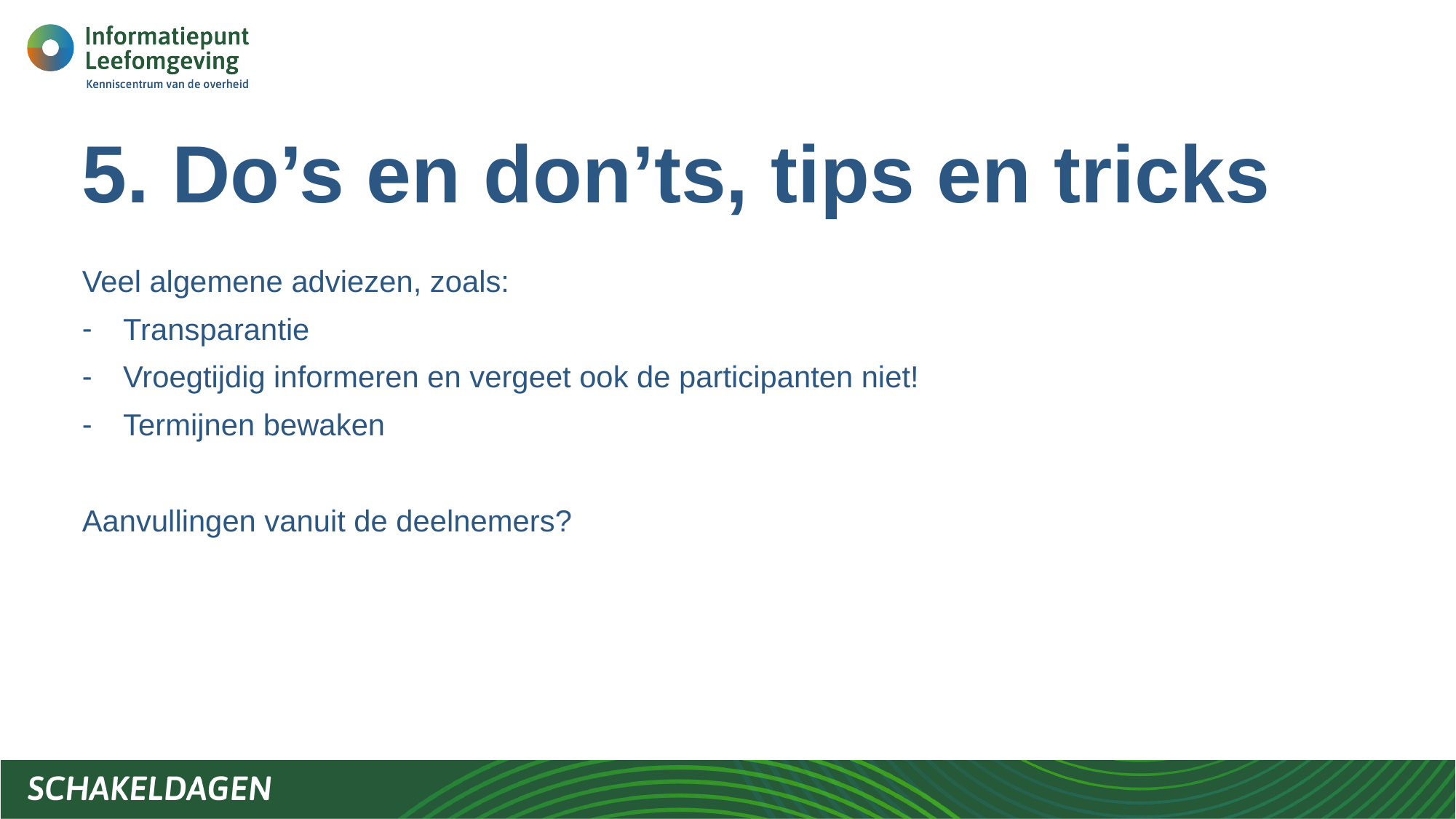

# 5. Do’s en don’ts, tips en tricks
Veel algemene adviezen, zoals:
Transparantie
Vroegtijdig informeren en vergeet ook de participanten niet!
Termijnen bewaken

Aanvullingen vanuit de deelnemers?